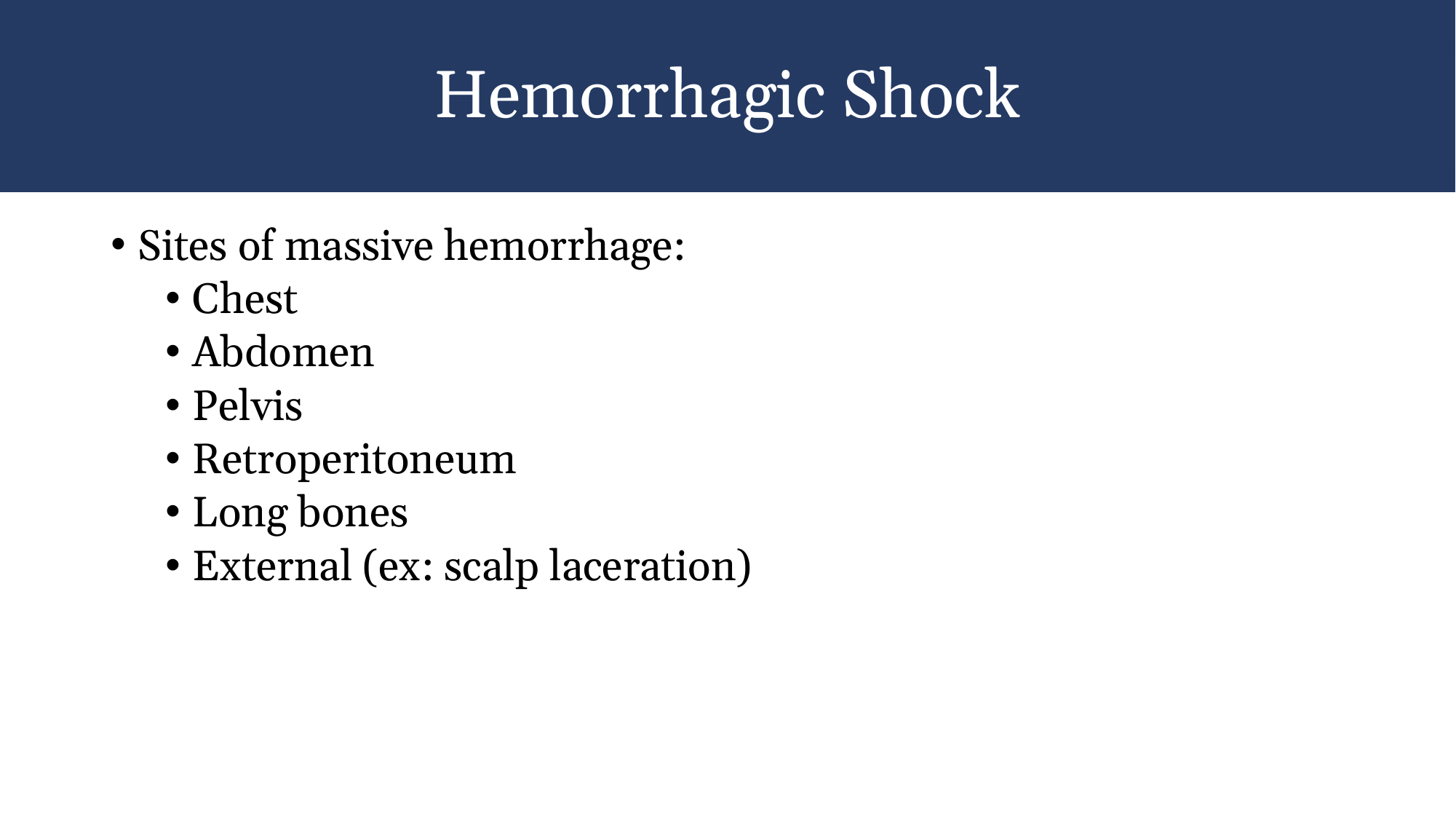

# Hemorrhagic Shock
Sites of massive hemorrhage:
Chest
Abdomen
Pelvis
Retroperitoneum
Long bones
External (ex: scalp laceration)